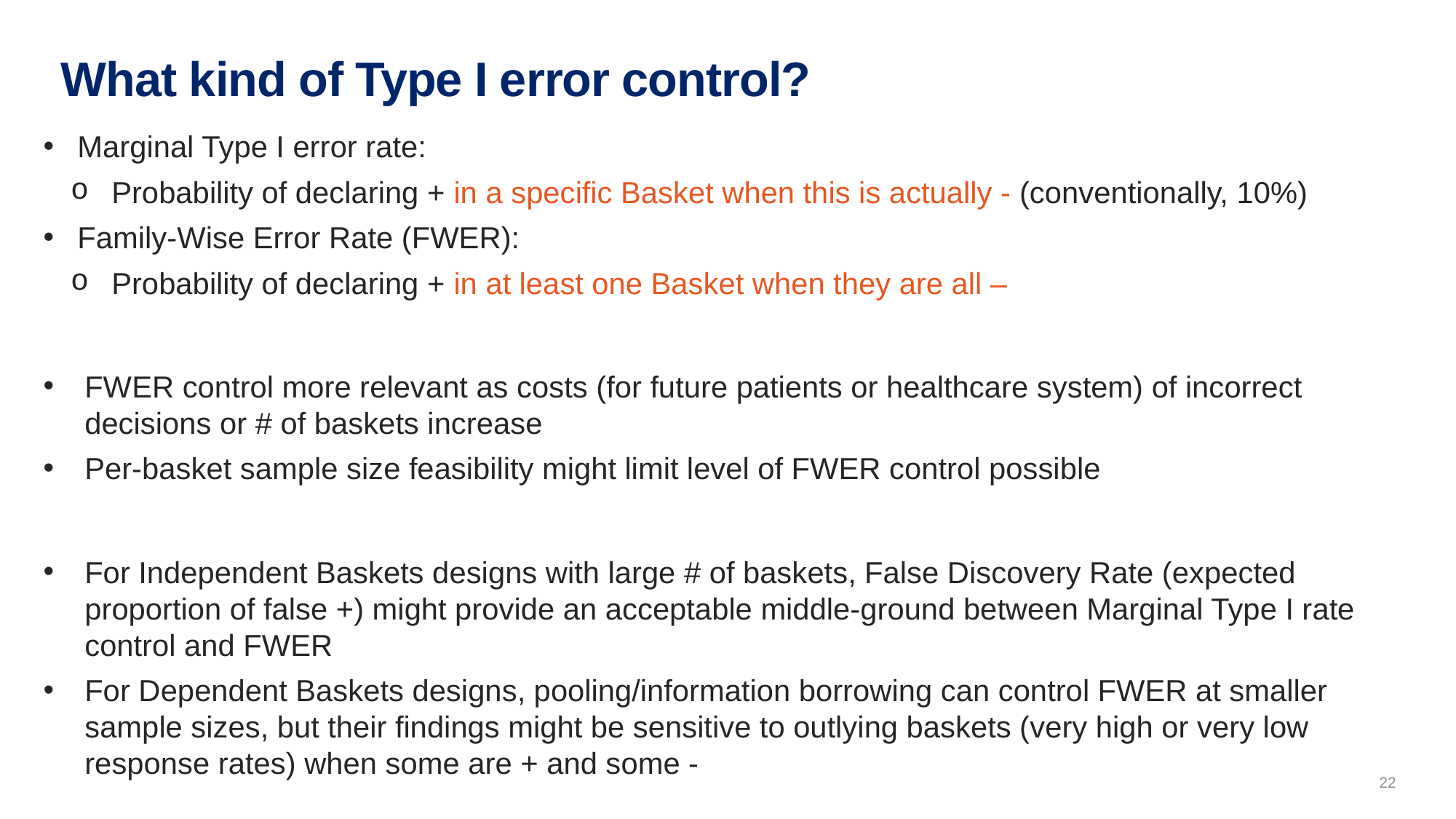

# What kind of Type I error control?
Marginal Type I error rate:
Probability of declaring + in a specific Basket when this is actually - (conventionally, 10%)
Family-Wise Error Rate (FWER):
Probability of declaring + in at least one Basket when they are all –

FWER control more relevant as costs (for future patients or healthcare system) of incorrect decisions or # of baskets increase
Per-basket sample size feasibility might limit level of FWER control possible

For Independent Baskets designs with large # of baskets, False Discovery Rate (expected proportion of false +) might provide an acceptable middle-ground between Marginal Type I rate control and FWER
For Dependent Baskets designs, pooling/information borrowing can control FWER at smaller sample sizes, but their findings might be sensitive to outlying baskets (very high or very low response rates) when some are + and some -

22